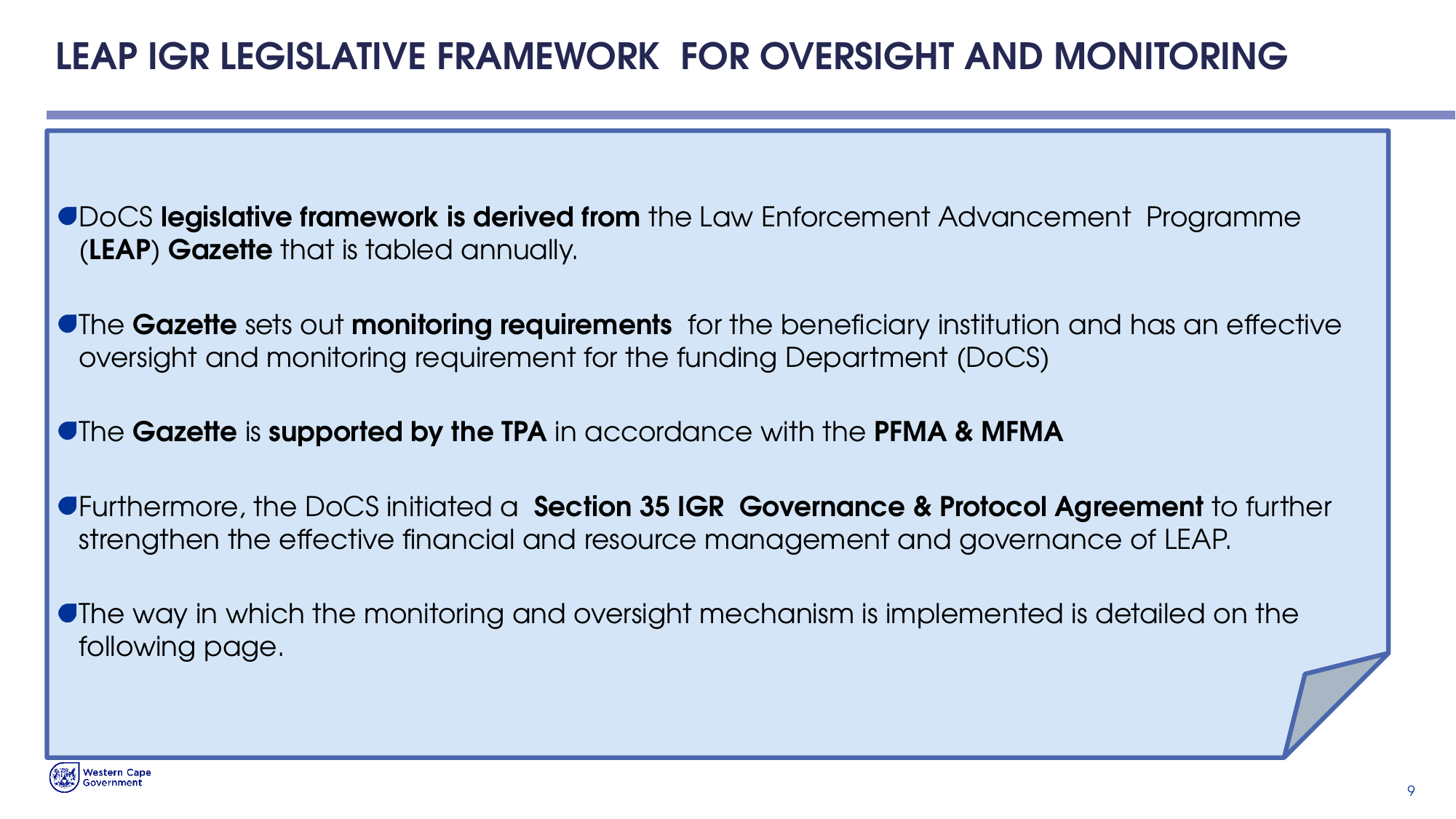

# LEAP IGR LEGISLATIVE FRAMEWORK  FOR OVERSIGHT AND MONITORING

DoCS legislative framework is derived from the Law Enforcement Advancement  Programme (LEAP) Gazette that is tabled annually.

The Gazette sets out monitoring requirements  for the beneficiary institution and has an effective oversight and monitoring requirement for the funding Department (DoCS)

The Gazette is supported by the TPA in accordance with the PFMA & MFMA

Furthermore, the DoCS initiated a  Section 35 IGR  Governance & Protocol Agreement to further strengthen the effective financial and resource management and governance of LEAP.

The way in which the monitoring and oversight mechanism is implemented is detailed on the following page.

9